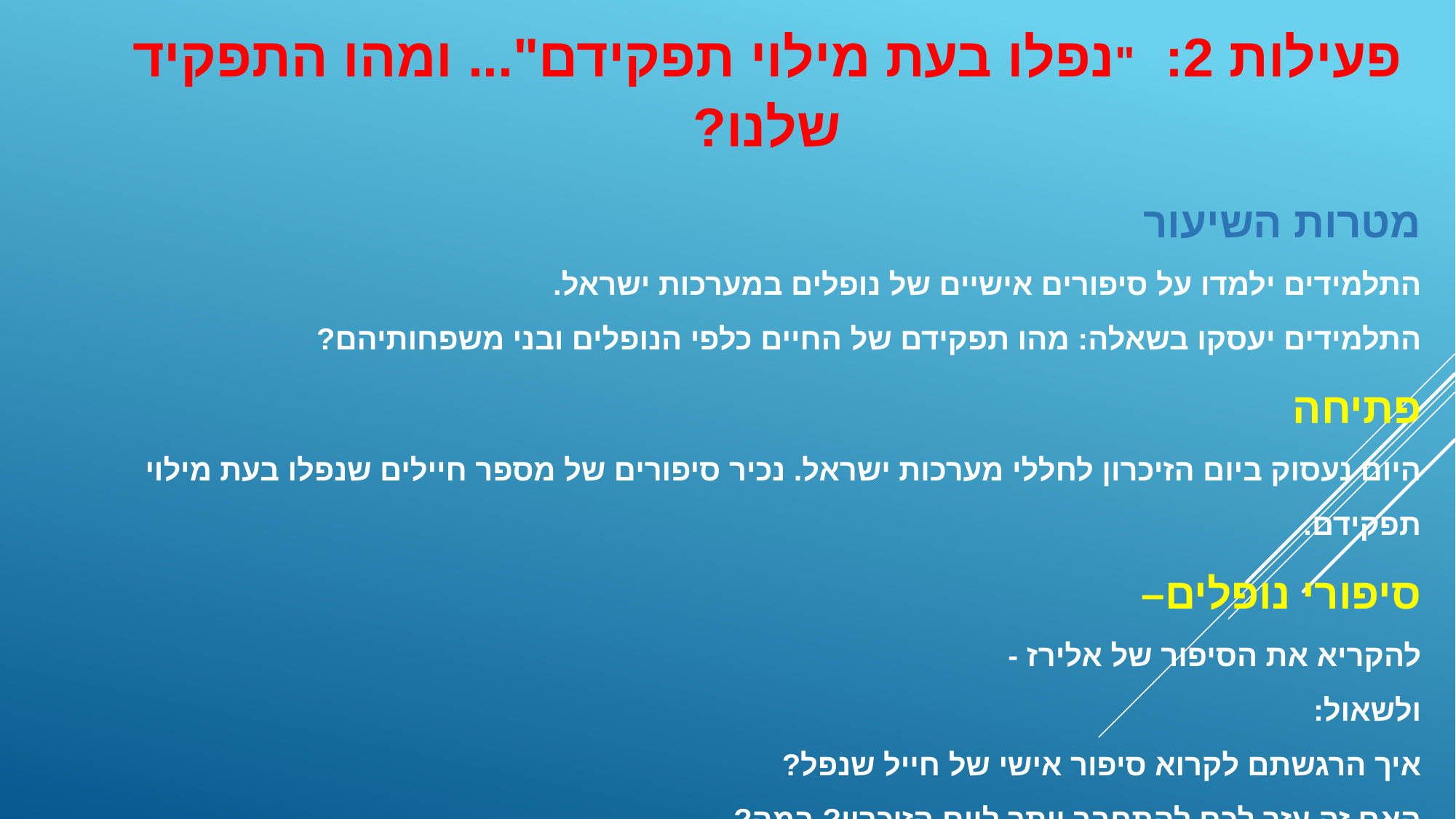

פעילות 2:  "נפלו בעת מילוי תפקידם"... ומהו התפקיד שלנו?
מטרות השיעור
התלמידים ילמדו על סיפורים אישיים של נופלים במערכות ישראל.
התלמידים יעסקו בשאלה: מהו תפקידם של החיים כלפי הנופלים ובני משפחותיהם?
פתיחה
היום נעסוק ביום הזיכרון לחללי מערכות ישראל. נכיר סיפורים של מספר חיילים שנפלו בעת מילוי תפקידם.
סיפורי נופלים–
להקריא את הסיפור של אלירז -
ולשאול:
איך הרגשתם לקרוא סיפור אישי של חייל שנפל?
האם זה עזר לכם להתחבר יותר ליום הזיכרון? במה?